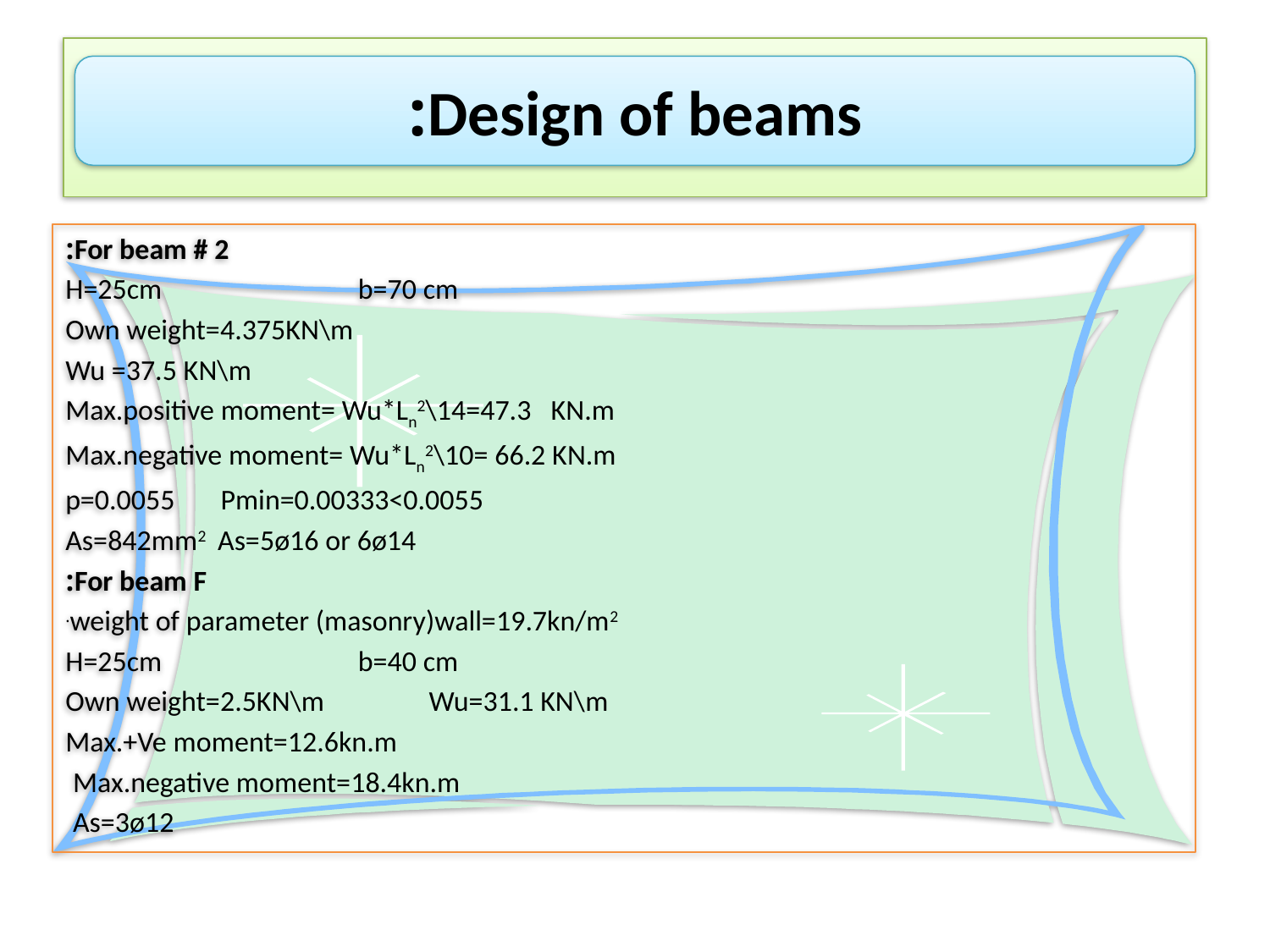

#
Design of beams:
For beam # 2:
H=25cm                              b=70 cm
Own weight=4.375KN\m
Wu =37.5 KN\m
Max.positive moment= Wu*Ln2\14=47.3   KN.m
Max.negative moment= Wu*Ln2\10= 66.2 KN.m
p=0.0055       Pmin=0.00333<0.0055
  As=842mm2   As=5ø16 or 6ø14
For beam F:
weight of parameter (masonry)wall=19.7kn/m2.
H=25cm                              b=40 cm
   Own weight=2.5KN\m                Wu=31.1 KN\m
Max.+Ve moment=12.6kn.m
Max.negative moment=18.4kn.m
As=3ø12